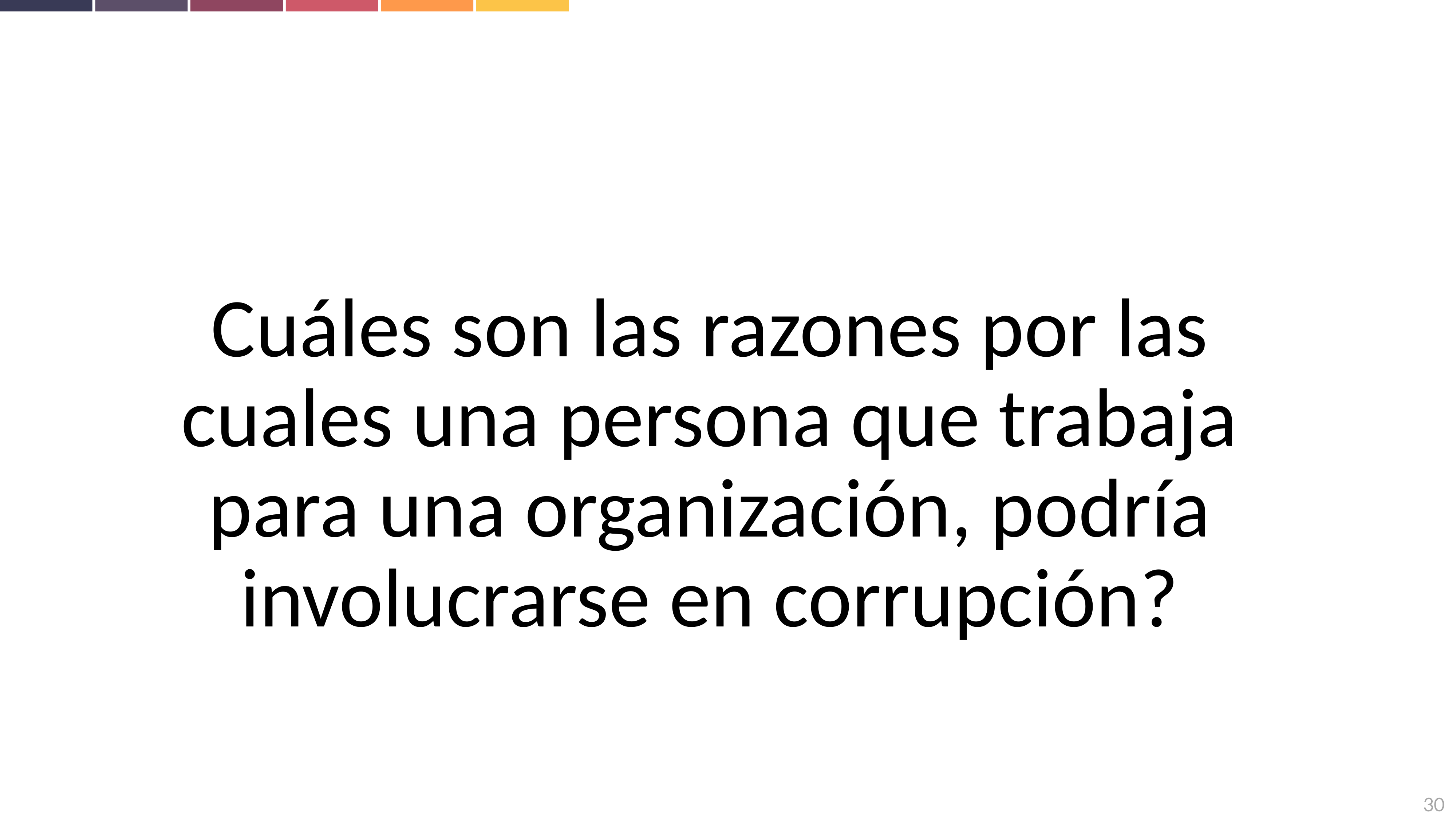

Cuáles son las razones por las cuales una persona que trabaja para una organización, podría involucrarse en corrupción?